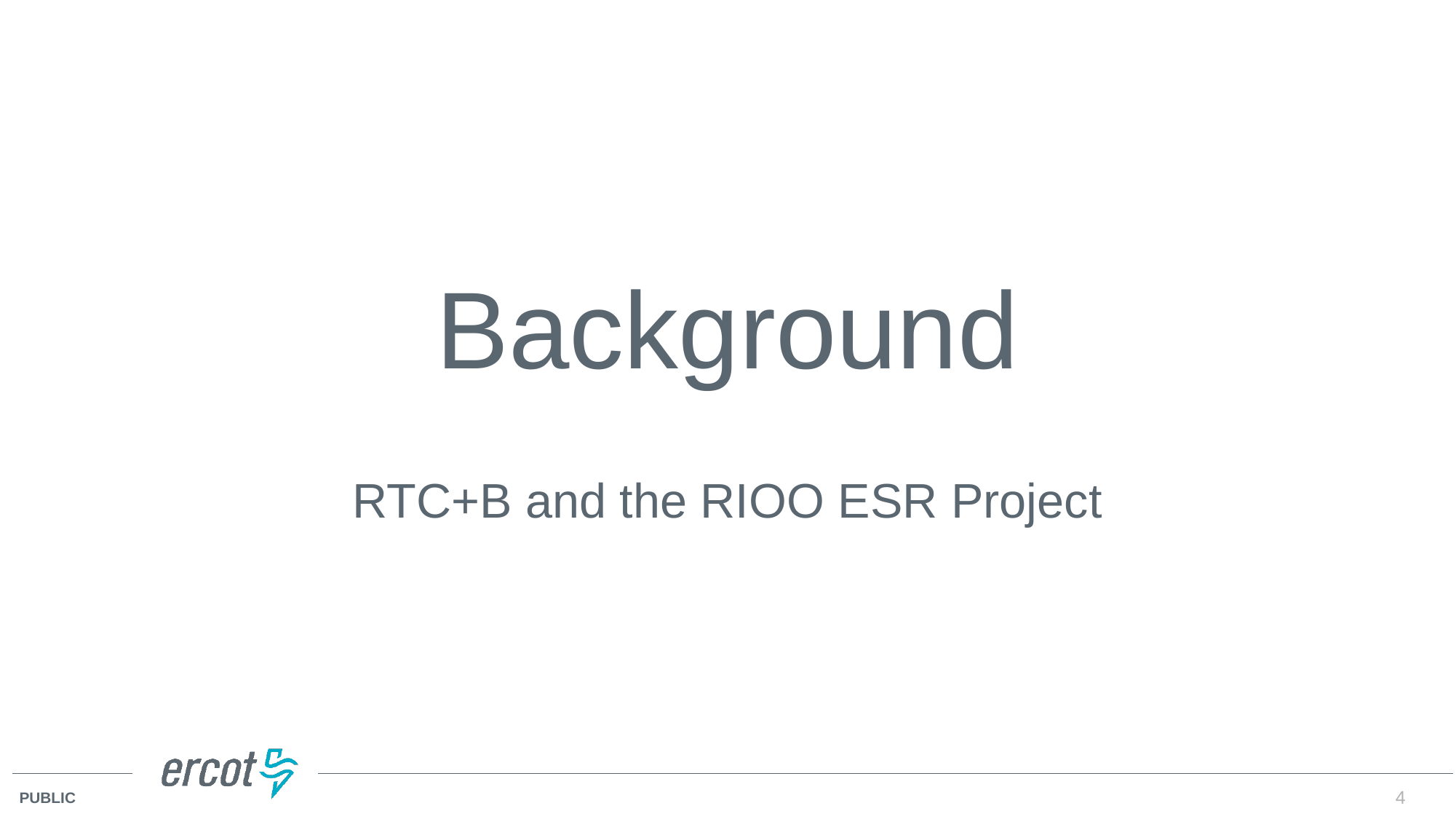

# Background
RTC+B and the RIOO ESR Project
4